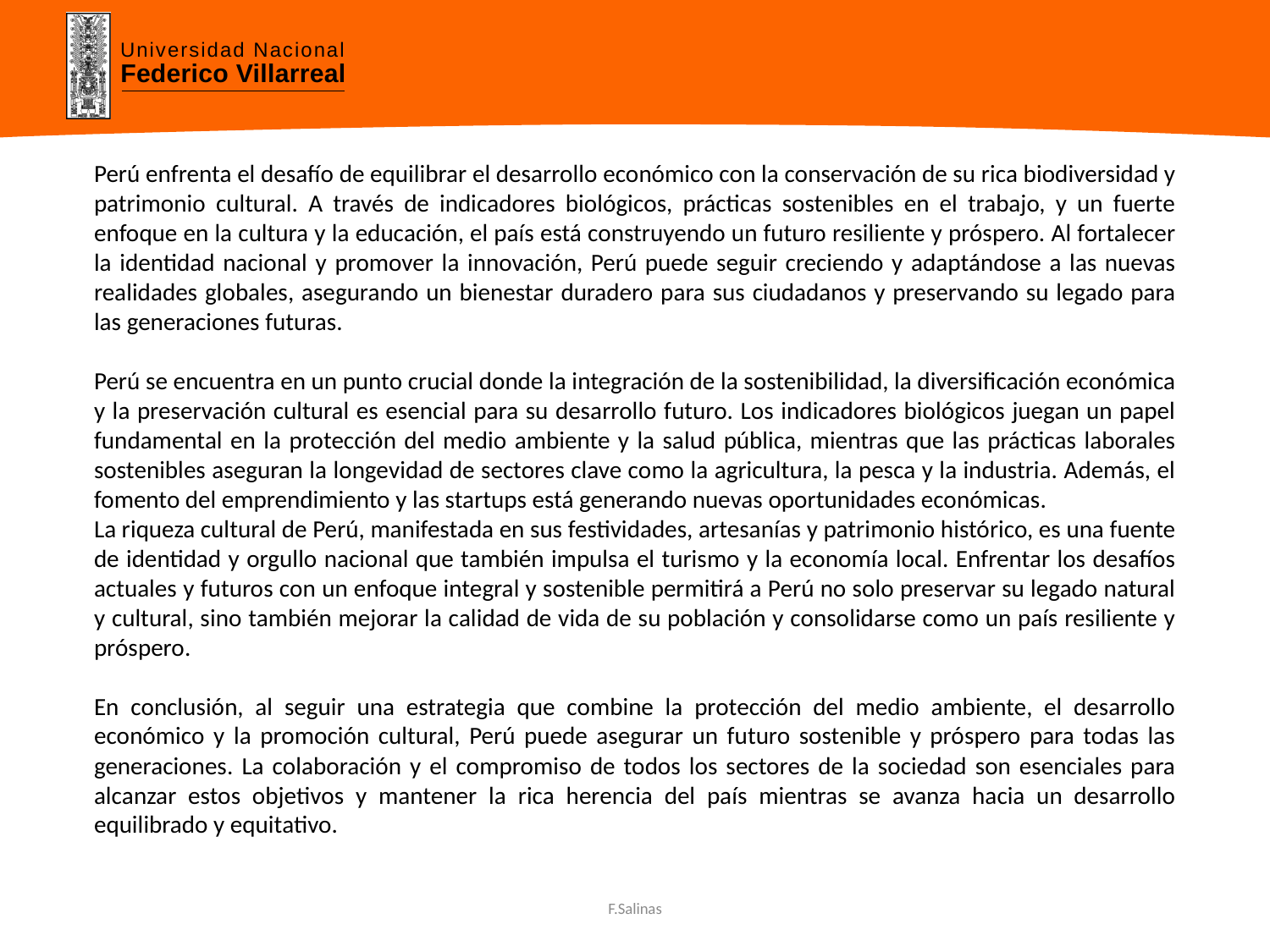

Perú enfrenta el desafío de equilibrar el desarrollo económico con la conservación de su rica biodiversidad y patrimonio cultural. A través de indicadores biológicos, prácticas sostenibles en el trabajo, y un fuerte enfoque en la cultura y la educación, el país está construyendo un futuro resiliente y próspero. Al fortalecer la identidad nacional y promover la innovación, Perú puede seguir creciendo y adaptándose a las nuevas realidades globales, asegurando un bienestar duradero para sus ciudadanos y preservando su legado para las generaciones futuras.

Perú se encuentra en un punto crucial donde la integración de la sostenibilidad, la diversificación económica y la preservación cultural es esencial para su desarrollo futuro. Los indicadores biológicos juegan un papel fundamental en la protección del medio ambiente y la salud pública, mientras que las prácticas laborales sostenibles aseguran la longevidad de sectores clave como la agricultura, la pesca y la industria. Además, el fomento del emprendimiento y las startups está generando nuevas oportunidades económicas.
La riqueza cultural de Perú, manifestada en sus festividades, artesanías y patrimonio histórico, es una fuente de identidad y orgullo nacional que también impulsa el turismo y la economía local. Enfrentar los desafíos actuales y futuros con un enfoque integral y sostenible permitirá a Perú no solo preservar su legado natural y cultural, sino también mejorar la calidad de vida de su población y consolidarse como un país resiliente y próspero.

En conclusión, al seguir una estrategia que combine la protección del medio ambiente, el desarrollo económico y la promoción cultural, Perú puede asegurar un futuro sostenible y próspero para todas las generaciones. La colaboración y el compromiso de todos los sectores de la sociedad son esenciales para alcanzar estos objetivos y mantener la rica herencia del país mientras se avanza hacia un desarrollo equilibrado y equitativo.

F.Salinas